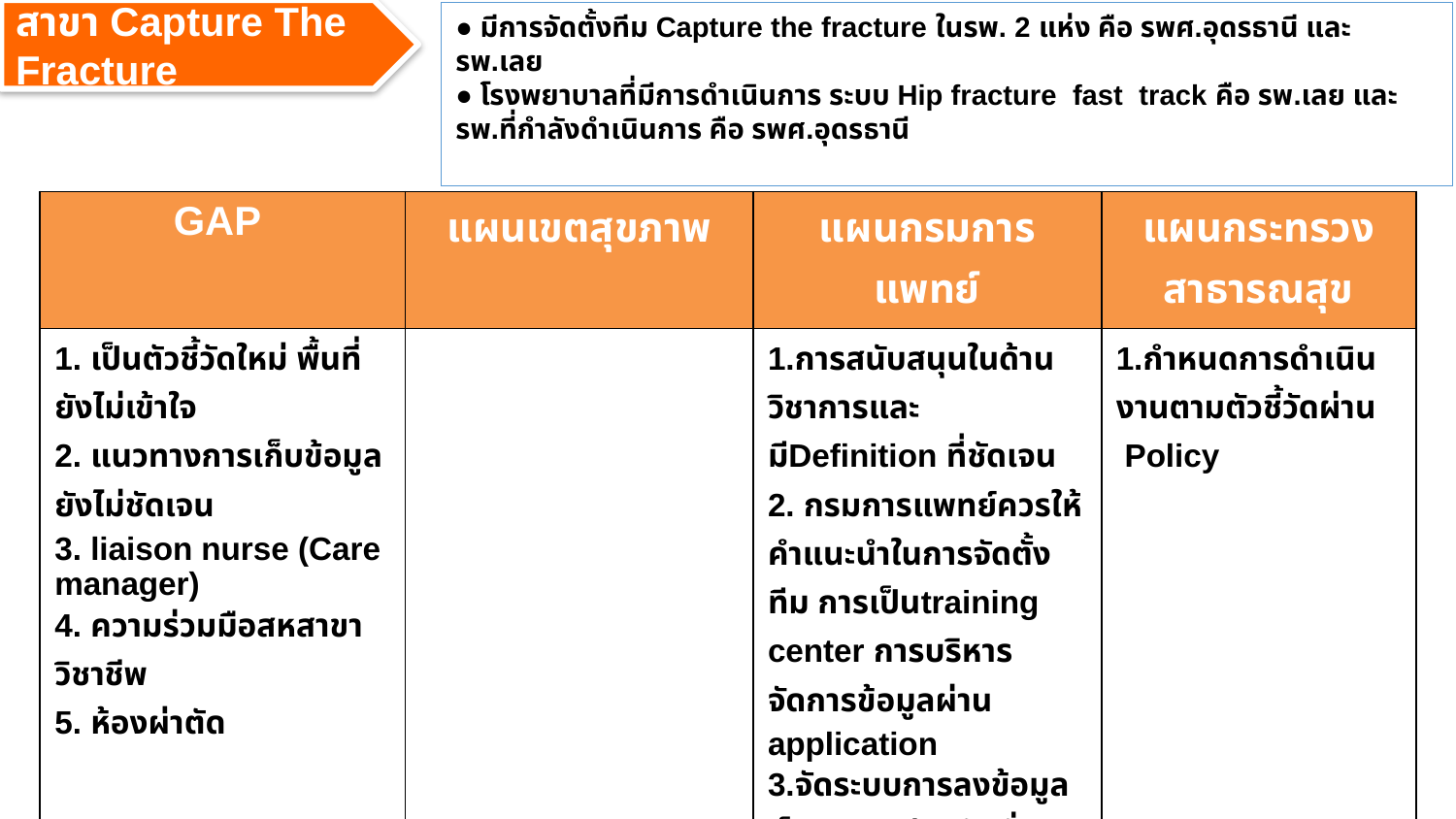

สาขา Capture The Fracture
● มีการจัดตั้งทีม Capture the fracture ในรพ. 2 แห่ง คือ รพศ.อุดรธานี และ รพ.เลย
● โรงพยาบาลที่มีการดำเนินการ ระบบ Hip fracture  fast  track คือ รพ.เลย และรพ.ที่กำลังดำเนินการ คือ รพศ.อุดรธานี

| GAP | แผนเขตสุขภาพ | แผนกรมการแพทย์ | แผนกระทรวงสาธารณสุข |
| --- | --- | --- | --- |
| 1. เป็นตัวชี้วัดใหม่ พื้นที่ยังไม่เข้าใจ 2. แนวทางการเก็บข้อมูลยังไม่ชัดเจน 3. liaison nurse (Care manager) 4. ความร่วมมือสหสาขาวิชาชีพ 5. ห้องผ่าตัด |  | 1.การสนับสนุนในด้านวิชาการและ มีDefinition ที่ชัดเจน 2. กรมการแพทย์ควรให้คำแนะนำในการจัดตั้งทีม การเป็นtraining center การบริหารจัดการข้อมูลผ่าน application 3.จัดระบบการลงข้อมูลเป็นระบบเดียวกันทั่วประเทศและสามารถดึงข้อมูลมาใช้ได้ตรงกัน | 1.กำหนดการดำเนินงานตามตัวชี้วัดผ่าน Policy |